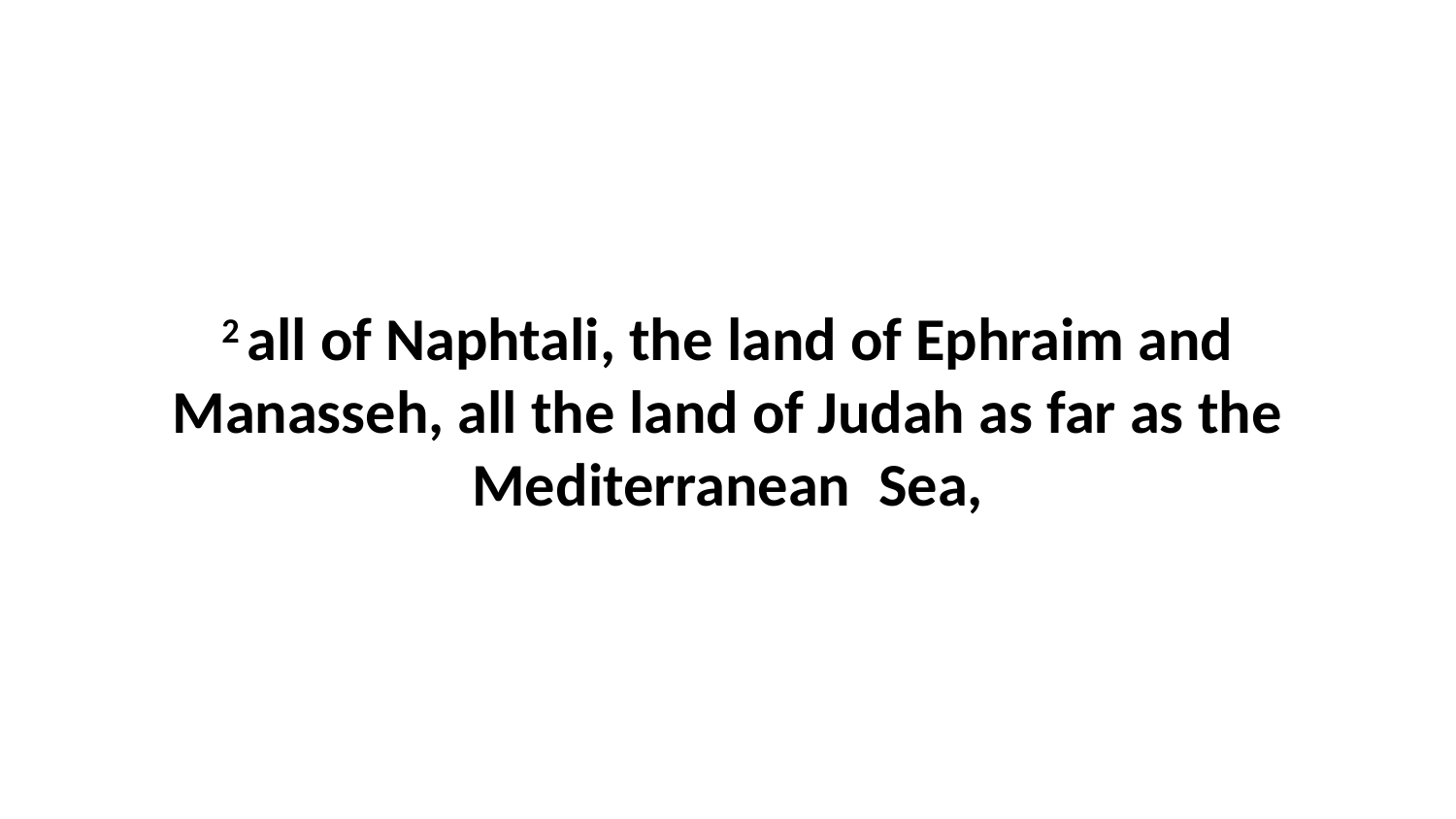

2 all of Naphtali, the land of Ephraim and Manasseh, all the land of Judah as far as the Mediterranean  Sea,